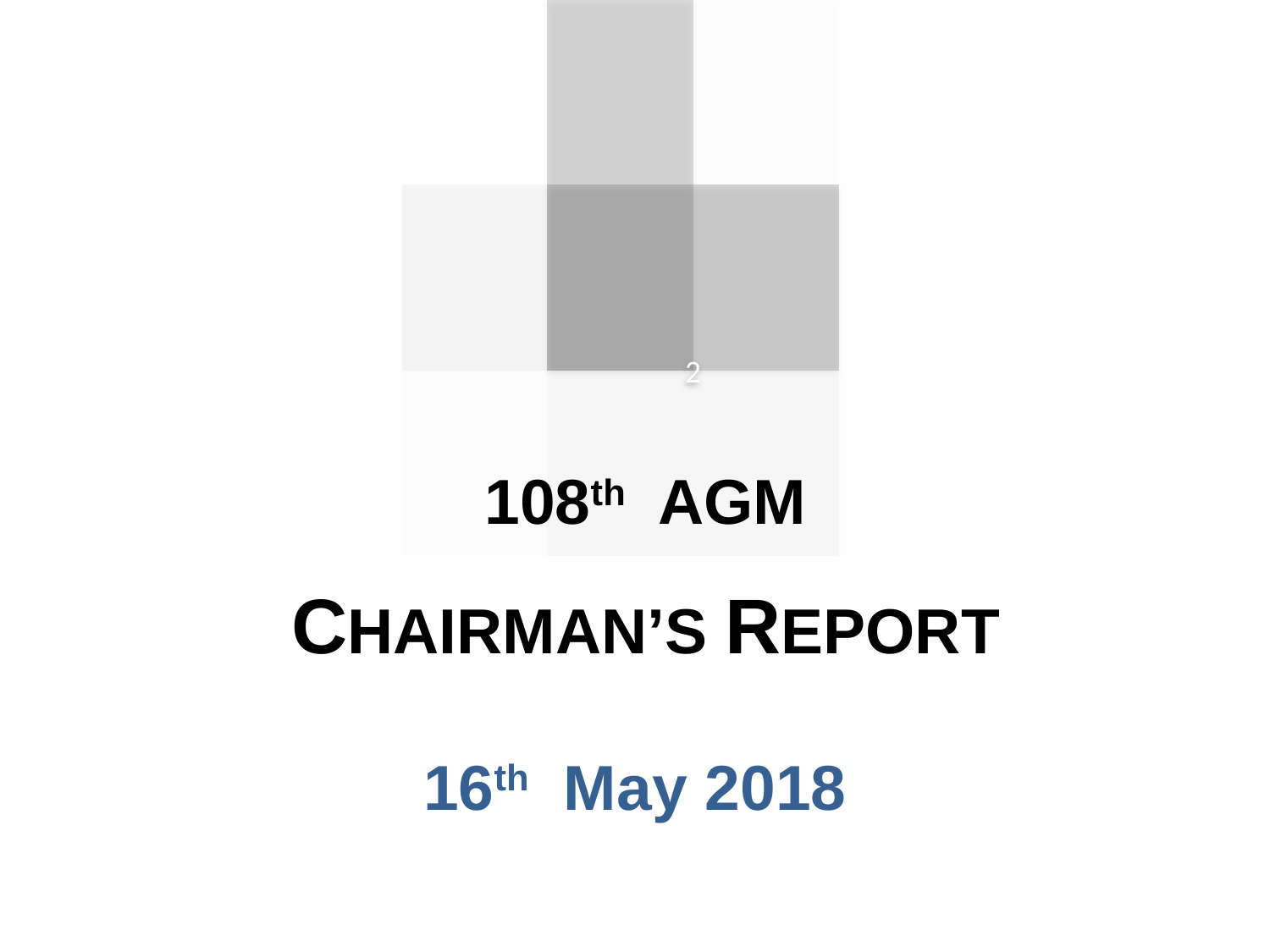

2
108th  AGM
CHAIRMAN’S REPORT
16th  May 2018